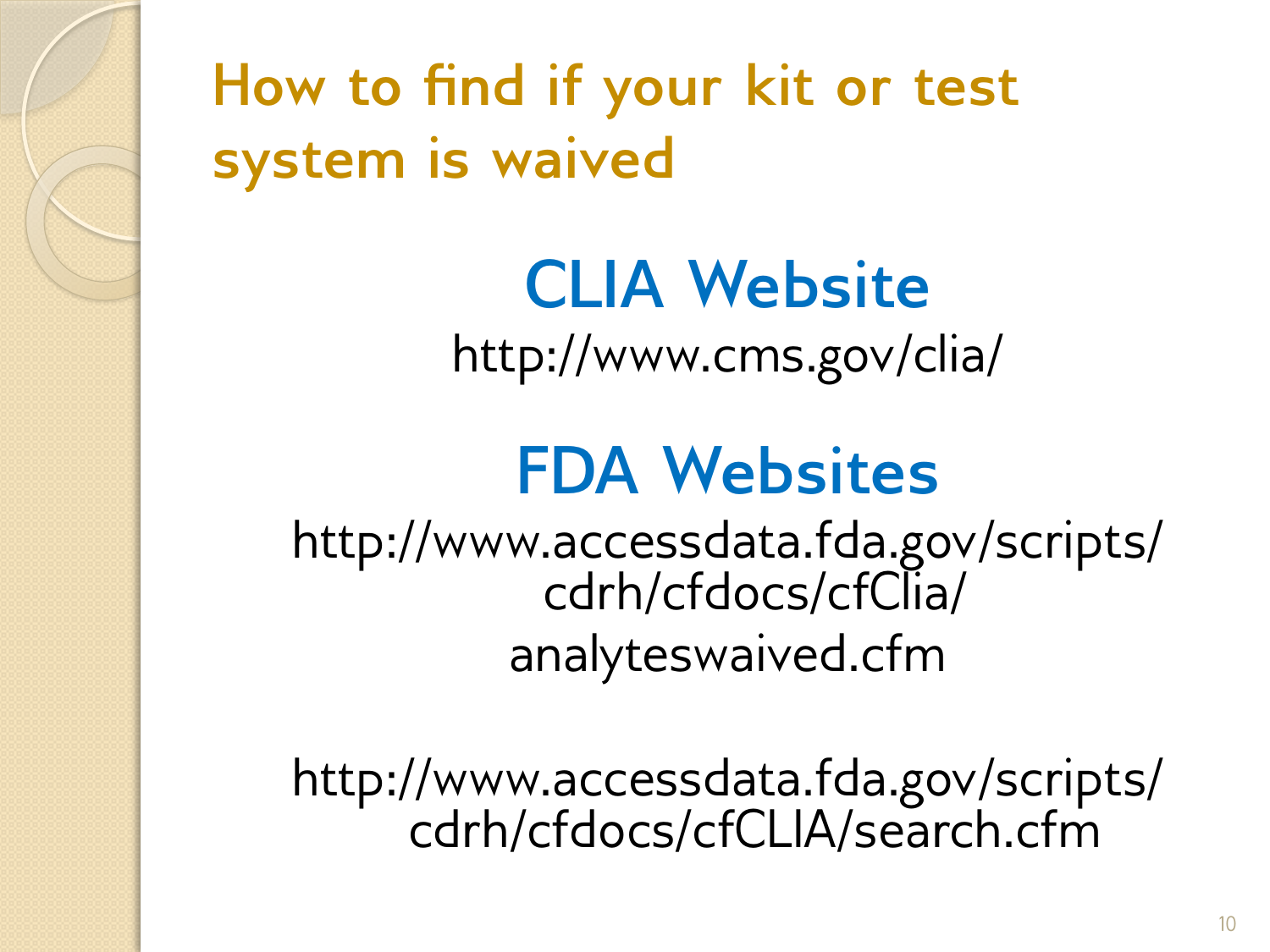

# How to find if your kit or test system is waived

CLIA Website
http://www.cms.gov/clia/

FDA Websites
http://www.accessdata.fda.gov/scripts/cdrh/cfdocs/cfClia/
analyteswaived.cfm

http://www.accessdata.fda.gov/scripts/cdrh/cfdocs/cfCLIA/search.cfm
10